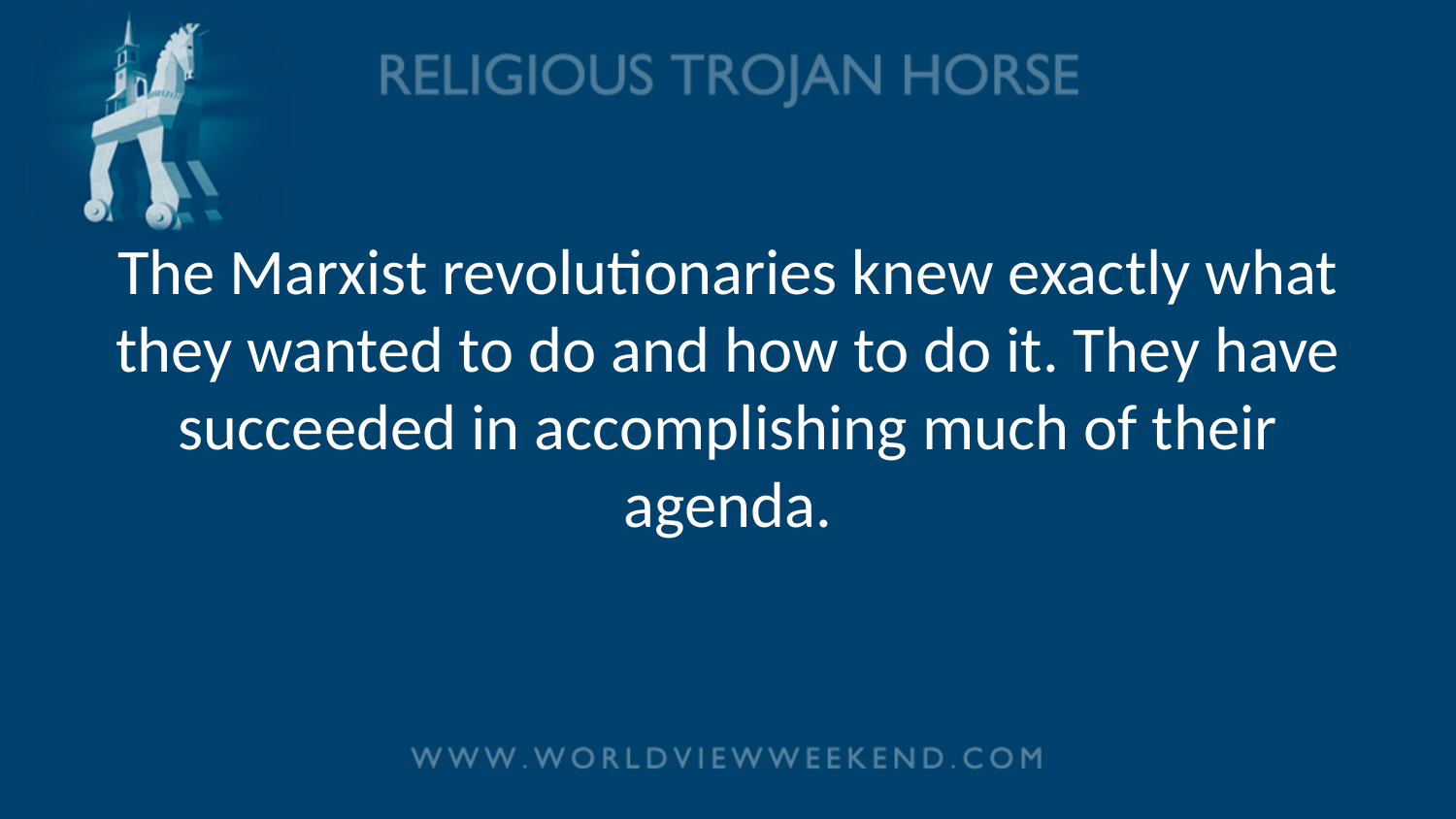

# The Marxist revolutionaries knew exactly what they wanted to do and how to do it. They have succeeded in accomplishing much of their agenda.